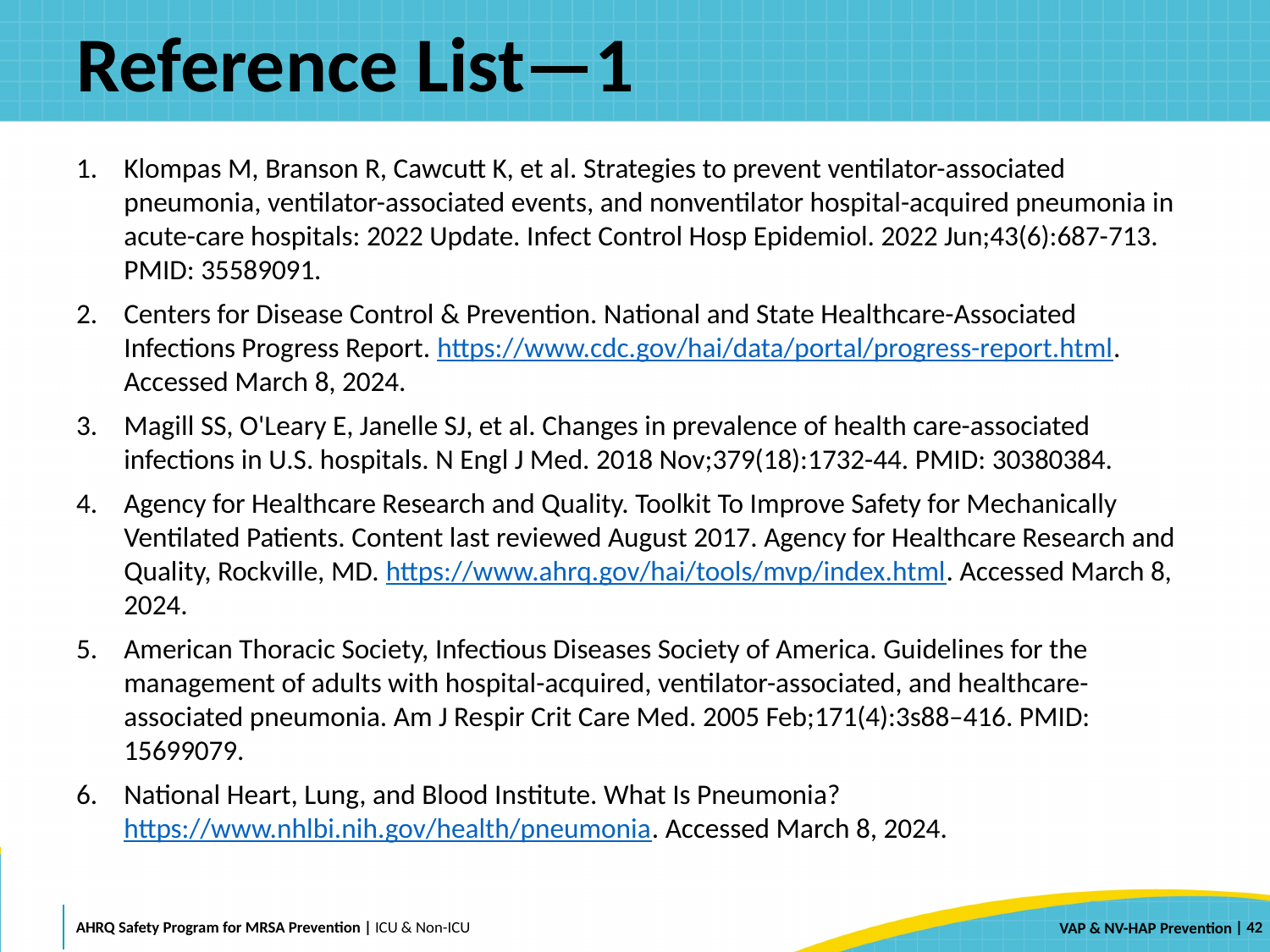

# Reference List—1
Klompas M, Branson R, Cawcutt K, et al. Strategies to prevent ventilator-associated pneumonia, ventilator-associated events, and nonventilator hospital-acquired pneumonia in acute-care hospitals: 2022 Update. Infect Control Hosp Epidemiol. 2022 Jun;43(6):687-713. PMID: 35589091.
Centers for Disease Control & Prevention. National and State Healthcare-Associated Infections Progress Report. https://www.cdc.gov/hai/data/portal/progress-report.html. Accessed March 8, 2024.
Magill SS, O'Leary E, Janelle SJ, et al. Changes in prevalence of health care-associated infections in U.S. hospitals. N Engl J Med. 2018 Nov;379(18):1732-44. PMID: 30380384.
Agency for Healthcare Research and Quality. Toolkit To Improve Safety for Mechanically Ventilated Patients. Content last reviewed August 2017. Agency for Healthcare Research and Quality, Rockville, MD. https://www.ahrq.gov/hai/tools/mvp/index.html. Accessed March 8, 2024.
American Thoracic Society, Infectious Diseases Society of America. Guidelines for the management of adults with hospital-acquired, ventilator-associated, and healthcare-associated pneumonia. Am J Respir Crit Care Med. 2005 Feb;171(4):3s88–416. PMID: 15699079.
National Heart, Lung, and Blood Institute. What Is Pneumonia? https://www.nhlbi.nih.gov/health/pneumonia. Accessed March 8, 2024.
 | 42